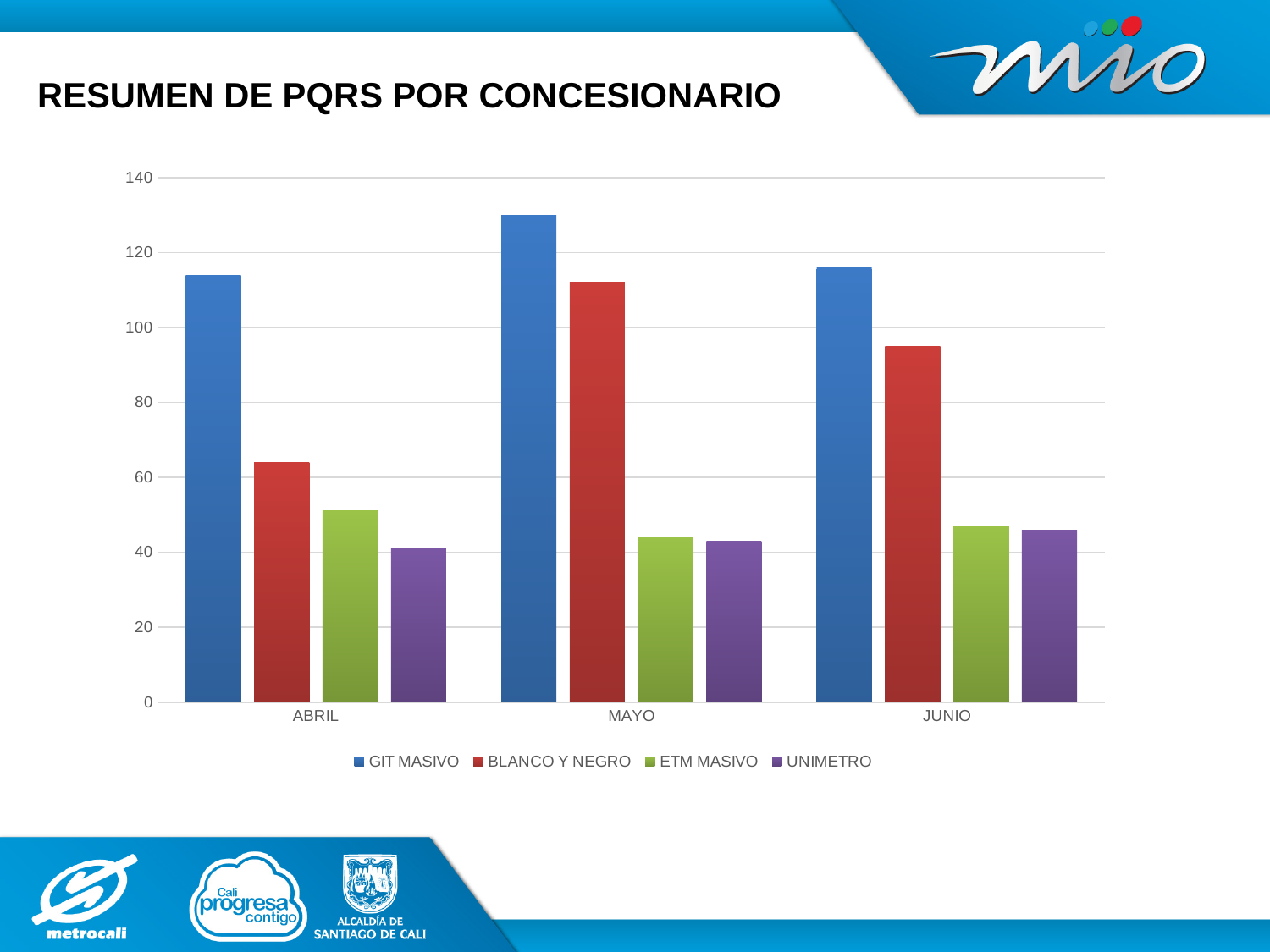

RESUMEN DE PQRS POR CONCESIONARIO

### Chart

| Category | GIT MASIVO  | BLANCO Y NEGRO  | ETM MASIVO  | UNIMETRO  |
|---|---|---|---|---|
| ABRIL | 114.0 | 64.0 | 51.0 | 41.0 |
| MAYO | 130.0 | 112.0 | 44.0 | 43.0 |
| JUNIO | 116.0 | 95.0 | 47.0 | 46.0 |